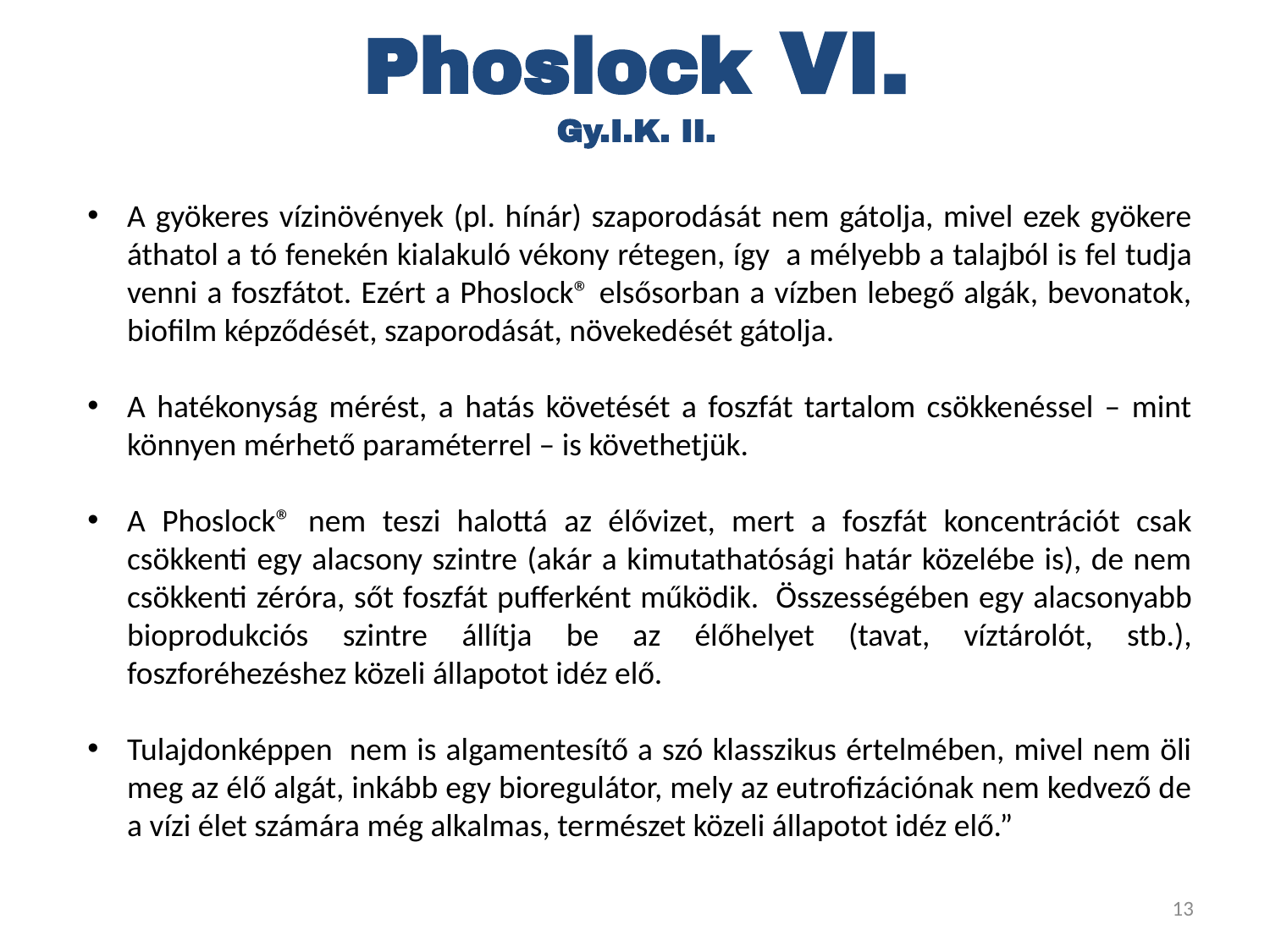

Phoslock VI.
Gy.I.K. II.
A gyökeres vízinövények (pl. hínár) szaporodását nem gátolja, mivel ezek gyökere áthatol a tó fenekén kialakuló vékony rétegen, így  a mélyebb a talajból is fel tudja venni a foszfátot. Ezért a Phoslock® elsősorban a vízben lebegő algák, bevonatok, biofilm képződését, szaporodását, növekedését gátolja.

A hatékonyság mérést, a hatás követését a foszfát tartalom csökkenéssel – mint könnyen mérhető paraméterrel – is követhetjük.

A Phoslock® nem teszi halottá az élővizet, mert a foszfát koncentrációt csak csökkenti egy alacsony szintre (akár a kimutathatósági határ közelébe is), de nem csökkenti zéróra, sőt foszfát pufferként működik.  Összességében egy alacsonyabb bioprodukciós szintre állítja be az élőhelyet (tavat, víztárolót, stb.), foszforéhezéshez közeli állapotot idéz elő.

Tulajdonképpen  nem is algamentesítő a szó klasszikus értelmében, mivel nem öli meg az élő algát, inkább egy bioregulátor, mely az eutrofizációnak nem kedvező de a vízi élet számára még alkalmas, természet közeli állapotot idéz elő.”
13